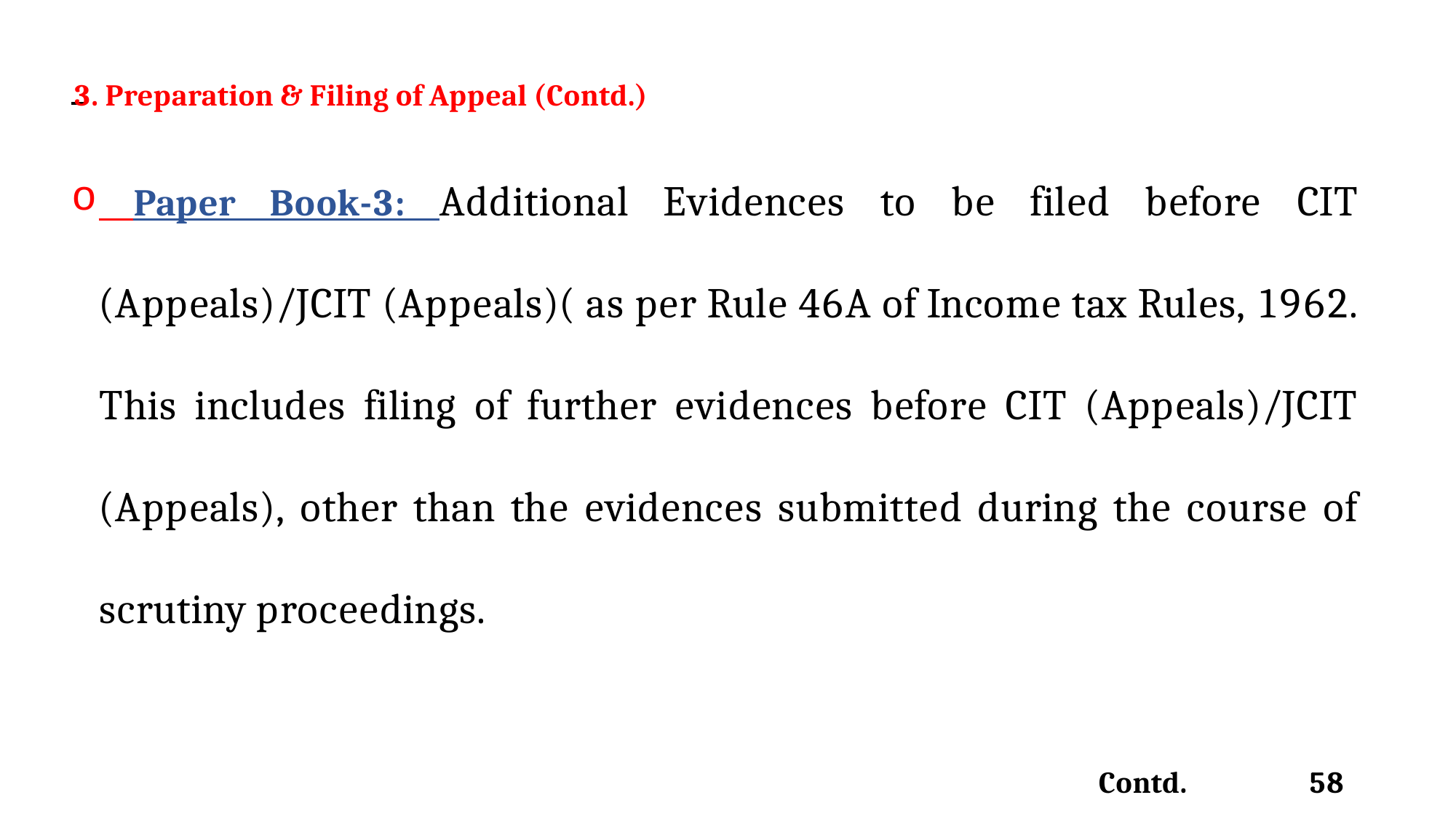

Paper Book-3: Additional Evidences to be filed before CIT (Appeals)/JCIT (Appeals)( as per Rule 46A of Income tax Rules, 1962. This includes filing of further evidences before CIT (Appeals)/JCIT (Appeals), other than the evidences submitted during the course of scrutiny proceedings.

# 3. Preparation & Filing of Appeal (Contd.)
 Contd.                  58